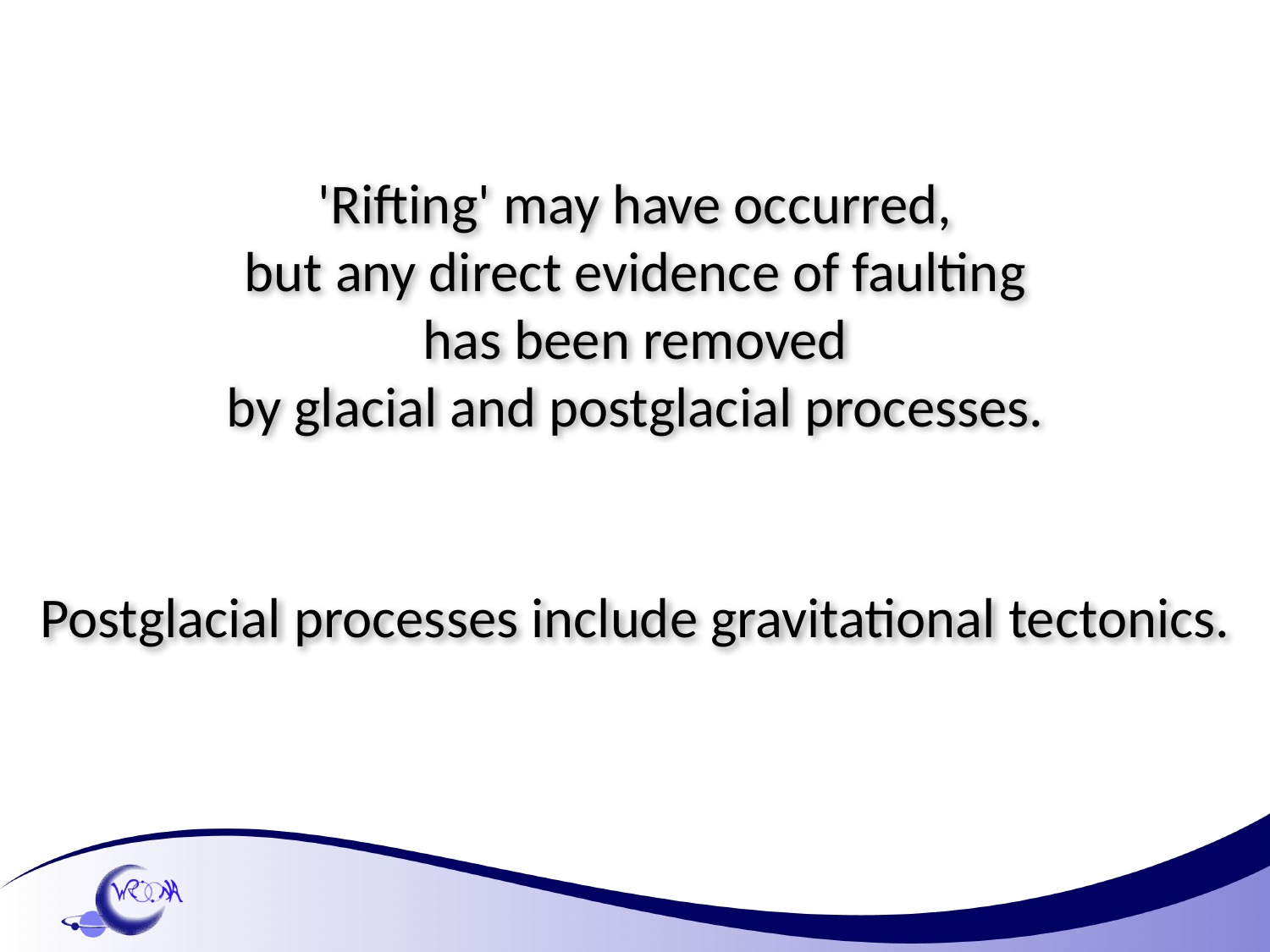

'Rifting' may have occurred,
but any direct evidence of faulting
has been removed
by glacial and postglacial processes.
Postglacial processes include gravitational tectonics.